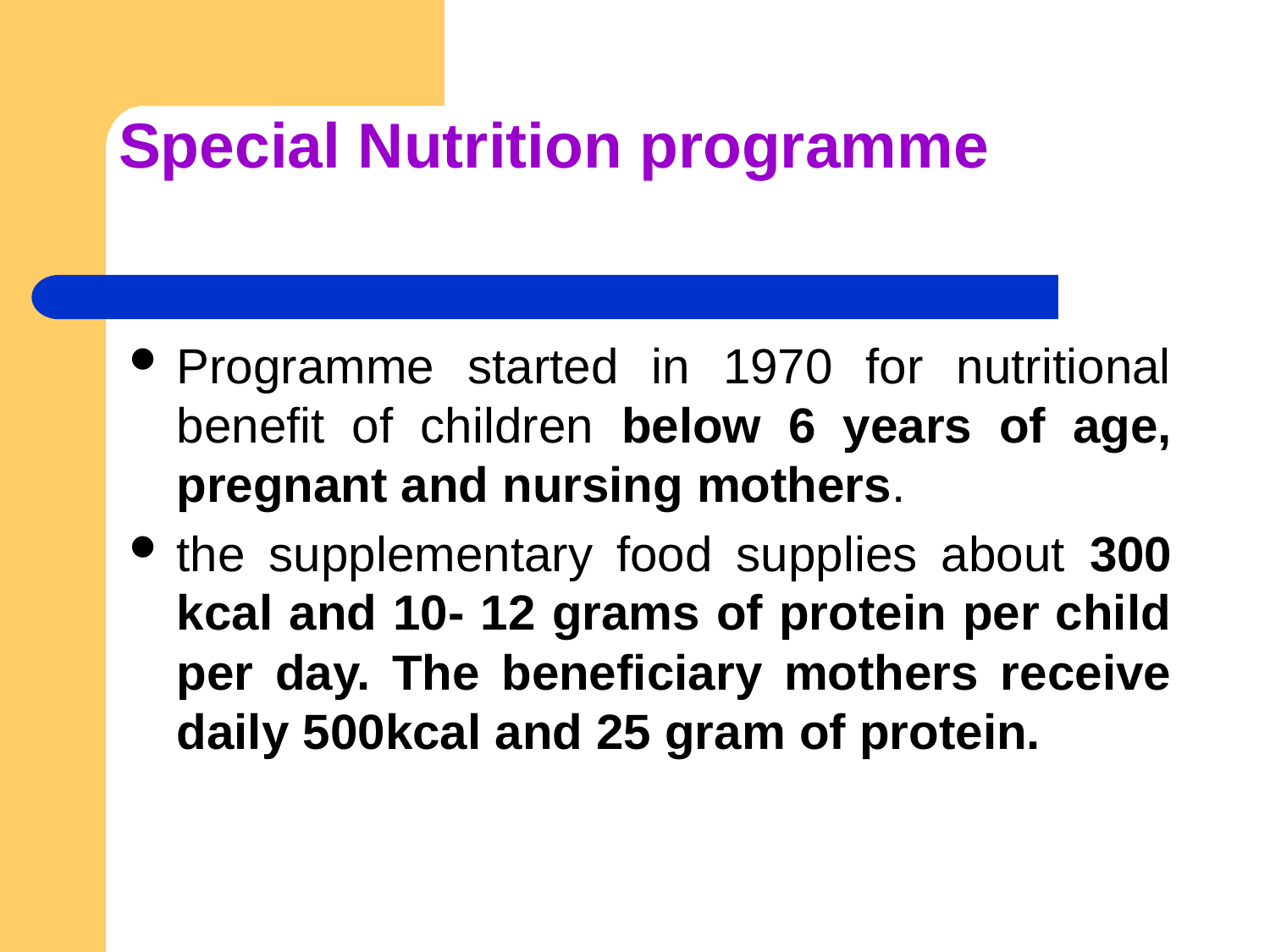

# Special Nutrition programme
Programme started in 1970 for nutritional benefit of children below 6 years of age, pregnant and nursing mothers.
the supplementary food supplies about 300 kcal and 10- 12 grams of protein per child per day. The beneficiary mothers receive daily 500kcal and 25 gram of protein.